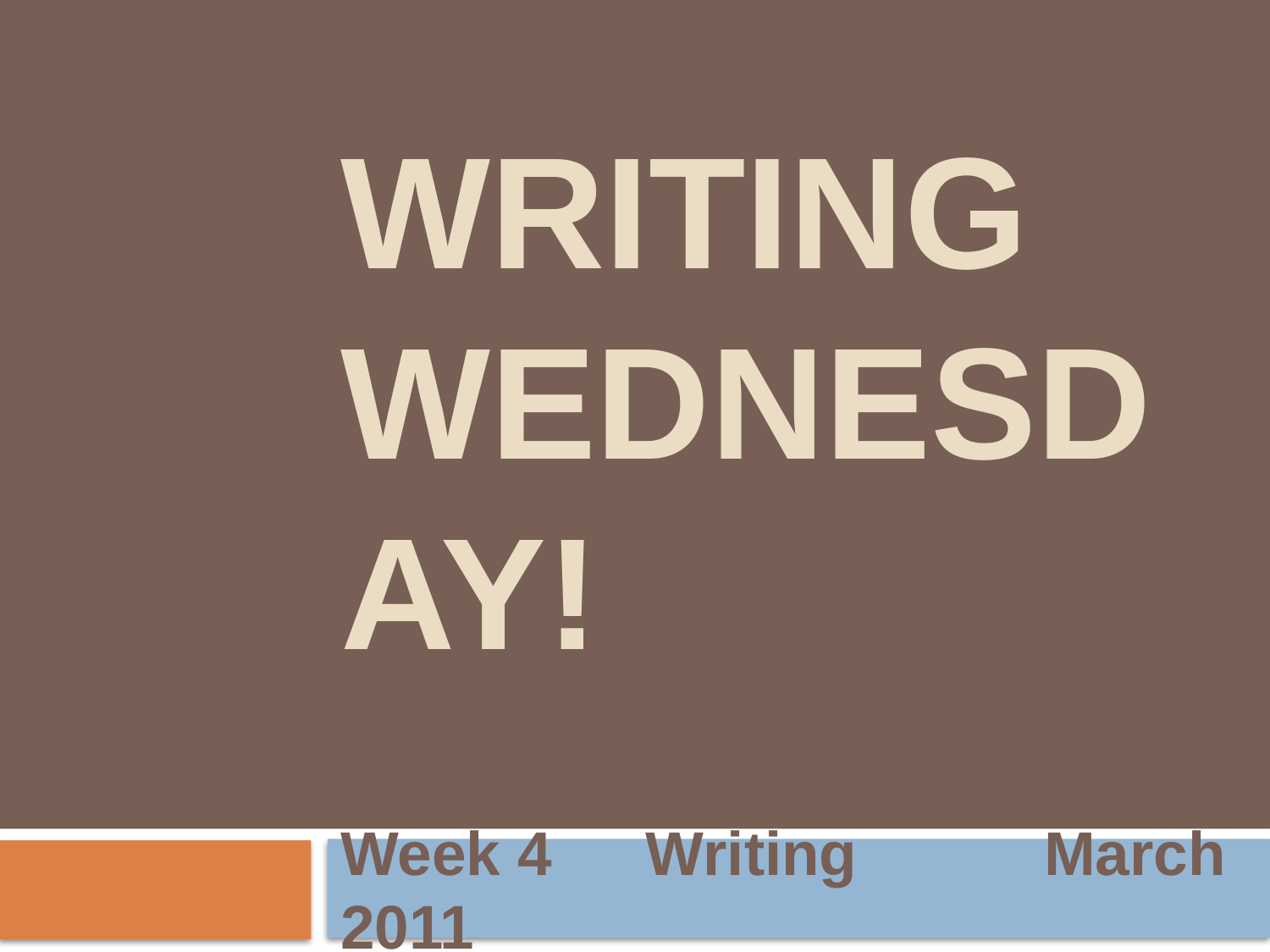

# WRITING WEDNESDAY!
Week 4	   Writing	    March 2011